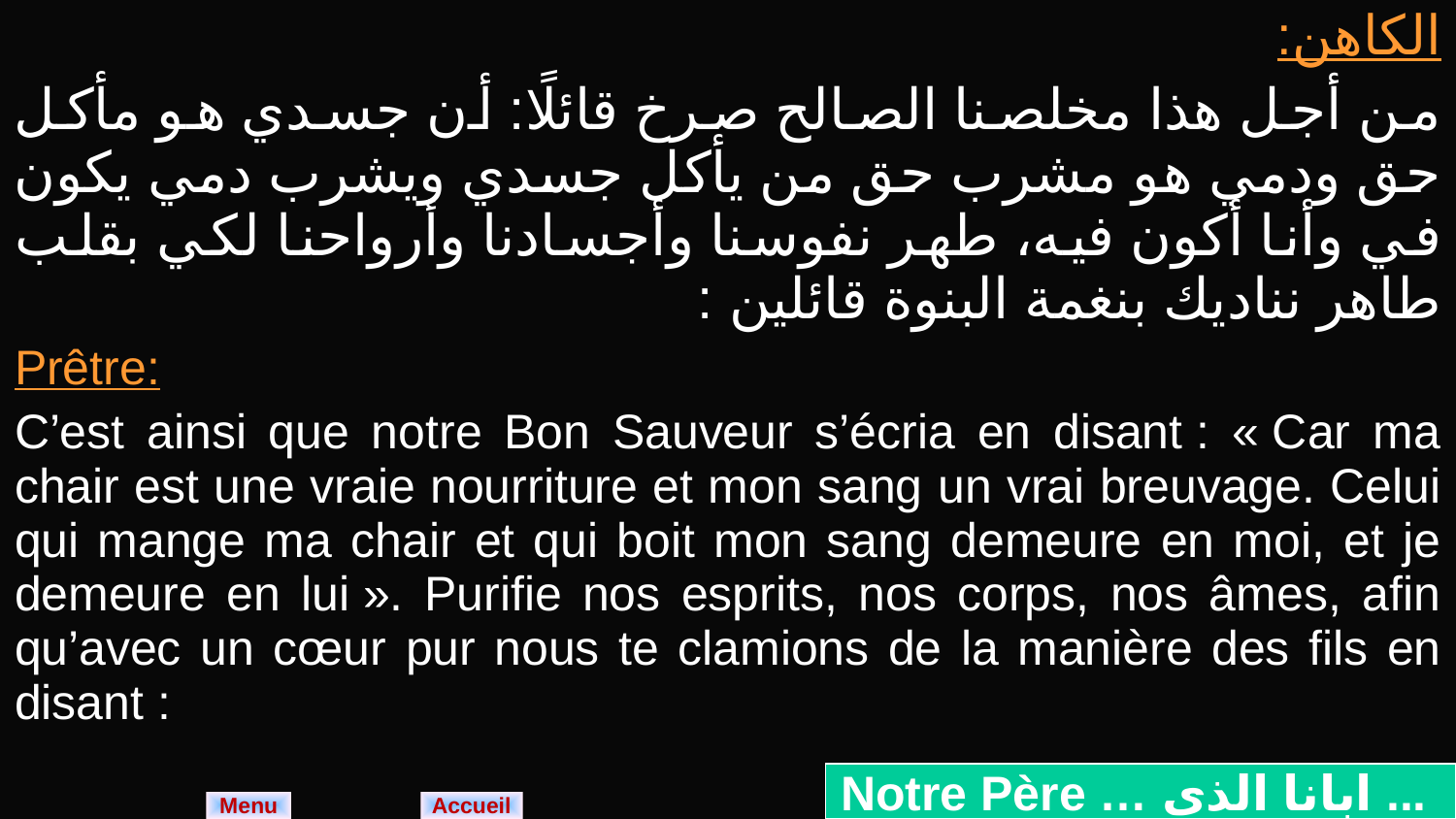

| الكاهن: من أجل هذا مخلصنا الصالح صرخ قائلًا: أن جسدي هو مأكل حق ودمي هو مشرب حق من يأكل جسدي ويشرب دمي يكون في وأنا أكون فيه، طهر نفوسنا وأجسادنا وأرواحنا لكي بقلب طاهر نناديك بنغمة البنوة قائلين : |
| --- |
| Prêtre: C’est ainsi que notre Bon Sauveur s’écria en disant : « Car ma chair est une vraie nourriture et mon sang un vrai breuvage. Celui qui mange ma chair et qui boit mon sang demeure en moi, et je demeure en lui ». Purifie nos esprits, nos corps, nos âmes, afin qu’avec un cœur pur nous te clamions de la manière des fils en disant : |
Notre Père … ابانا الذى ...

Menu